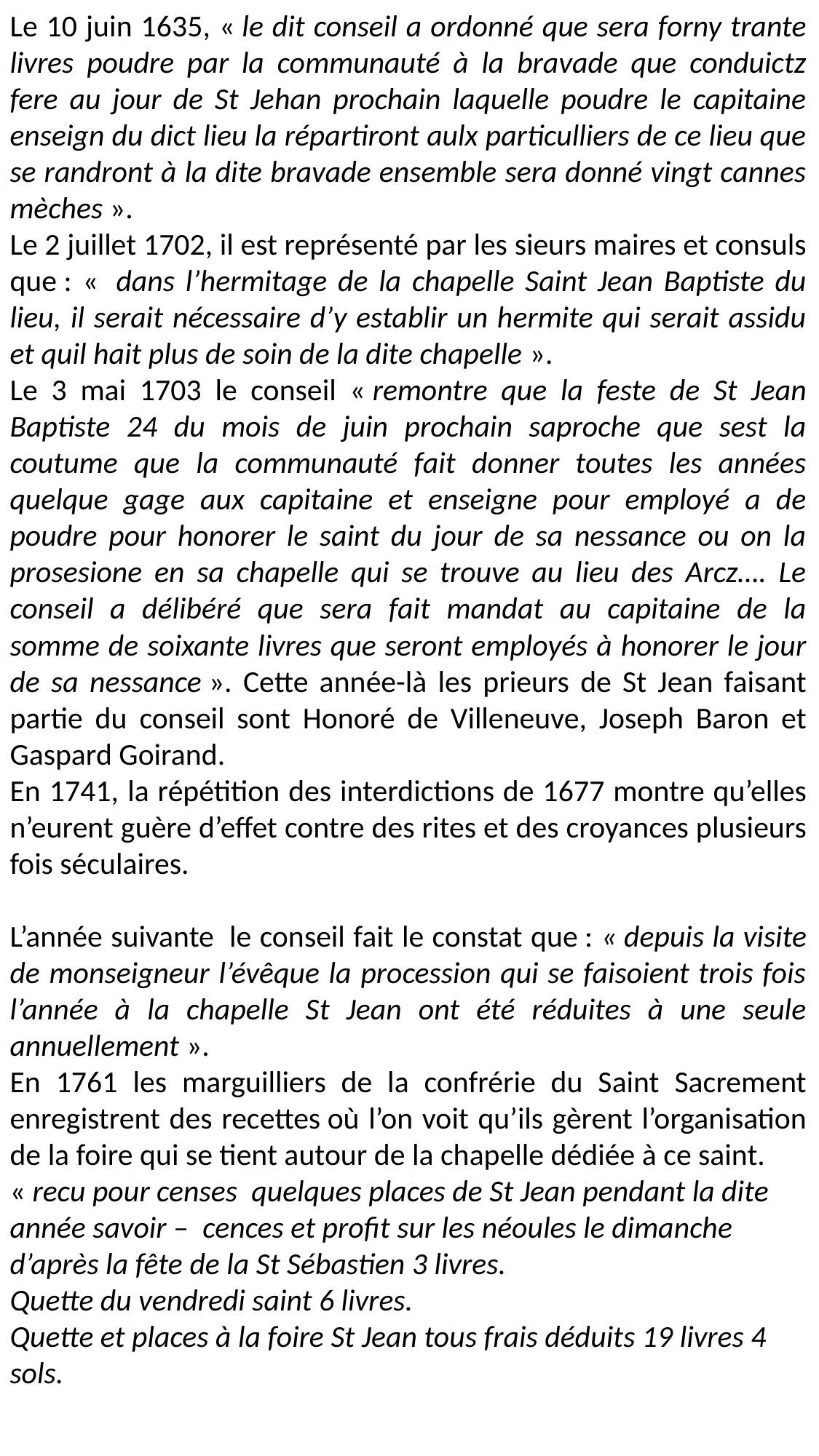

Le 10 juin 1635, « le dit conseil a ordonné que sera forny trante livres poudre par la communauté à la bravade que conduictz fere au jour de St Jehan prochain laquelle poudre le capitaine enseign du dict lieu la répartiront aulx particulliers de ce lieu que se randront à la dite bravade ensemble sera donné vingt cannes mèches ».
Le 2 juillet 1702, il est représenté par les sieurs maires et consuls que : «  dans l’hermitage de la chapelle Saint Jean Baptiste du lieu, il serait nécessaire d’y establir un hermite qui serait assidu et quil hait plus de soin de la dite chapelle ».
Le 3 mai 1703 le conseil « remontre que la feste de St Jean Baptiste 24 du mois de juin prochain saproche que sest la coutume que la communauté fait donner toutes les années quelque gage aux capitaine et enseigne pour employé a de poudre pour honorer le saint du jour de sa nessance ou on la prosesione en sa chapelle qui se trouve au lieu des Arcz…. Le conseil a délibéré que sera fait mandat au capitaine de la somme de soixante livres que seront employés à honorer le jour de sa nessance ». Cette année-là les prieurs de St Jean faisant partie du conseil sont Honoré de Villeneuve, Joseph Baron et Gaspard Goirand.
En 1741, la répétition des interdictions de 1677 montre qu’elles n’eurent guère d’effet contre des rites et des croyances plusieurs fois séculaires.

L’année suivante  le conseil fait le constat que : « depuis la visite de monseigneur l’évêque la procession qui se faisoient trois fois l’année à la chapelle St Jean ont été réduites à une seule annuellement ».
En 1761 les marguilliers de la confrérie du Saint Sacrement enregistrent des recettes où l’on voit qu’ils gèrent l’organisation de la foire qui se tient autour de la chapelle dédiée à ce saint.
« recu pour censes  quelques places de St Jean pendant la dite année savoir –  cences et profit sur les néoules le dimanche d’après la fête de la St Sébastien 3 livres.
Quette du vendredi saint 6 livres.
Quette et places à la foire St Jean tous frais déduits 19 livres 4 sols.